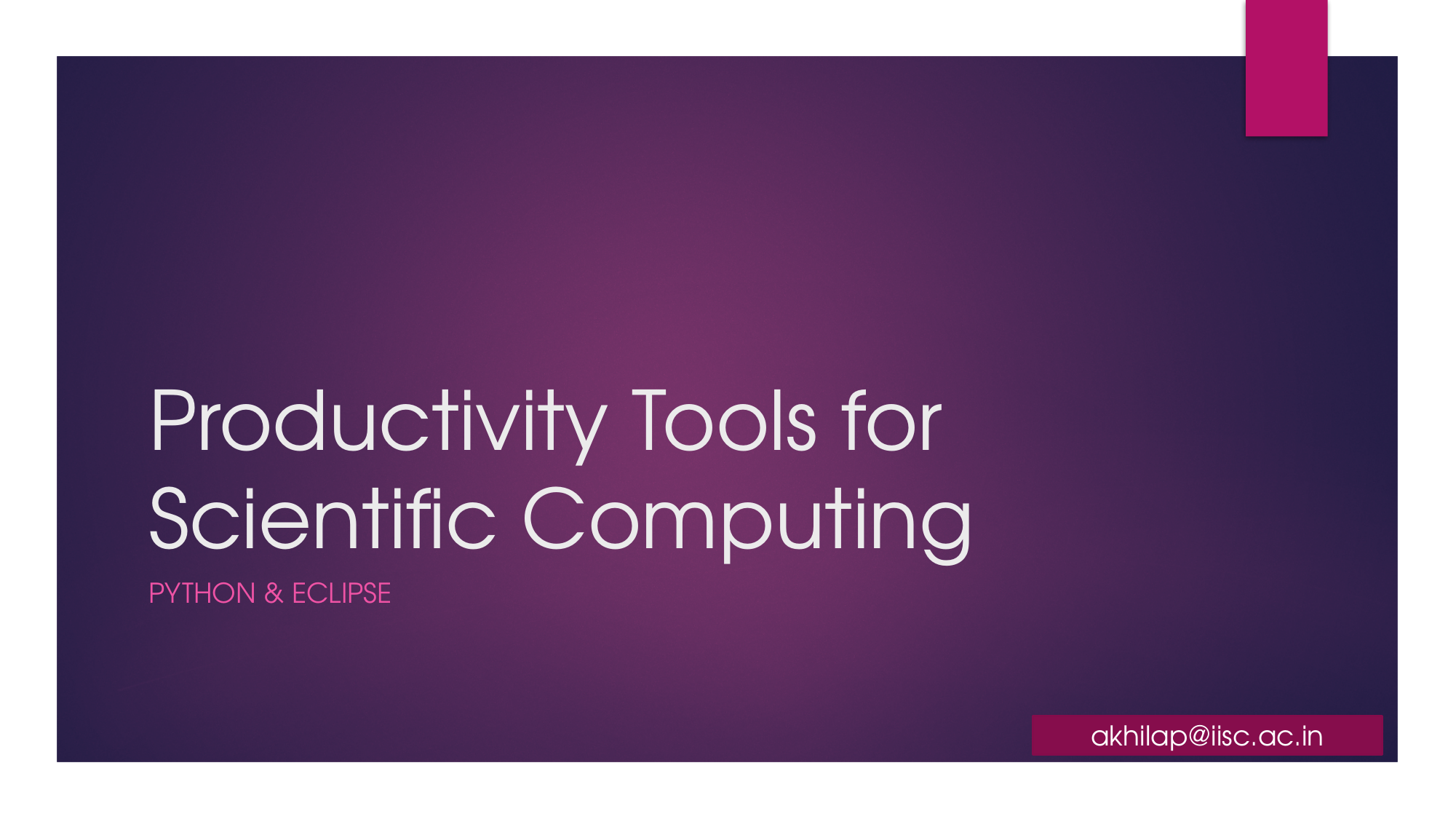

# Productivity Tools for Scientific Computing
Python & ECLIPSE
akhilap@iisc.ac.in